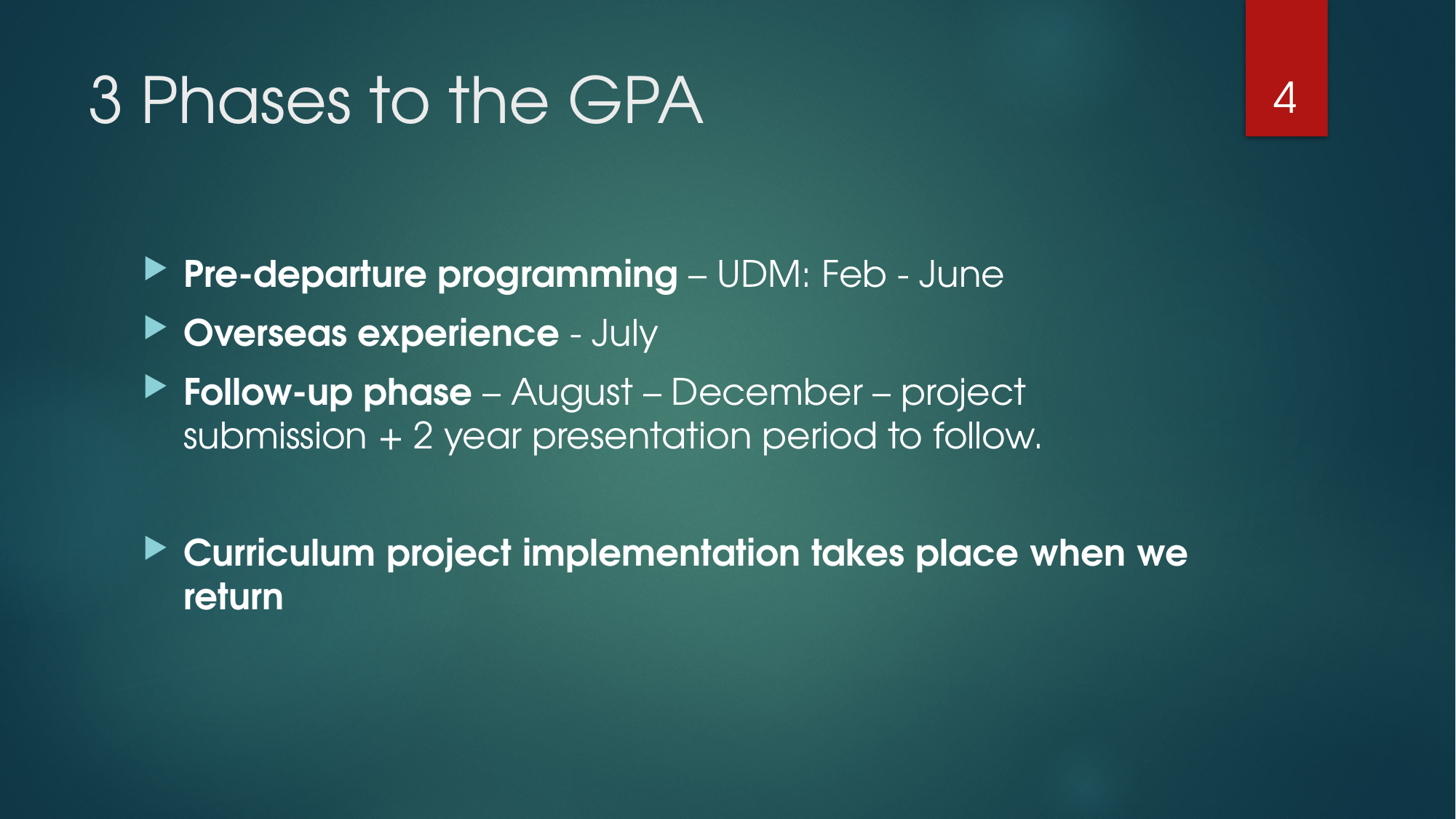

4
# 3 Phases to the GPA
Pre-departure programming – UDM: Feb - June
Overseas experience - July
Follow-up phase – August – December – project submission + 2 year presentation period to follow.

Curriculum project implementation takes place when we return